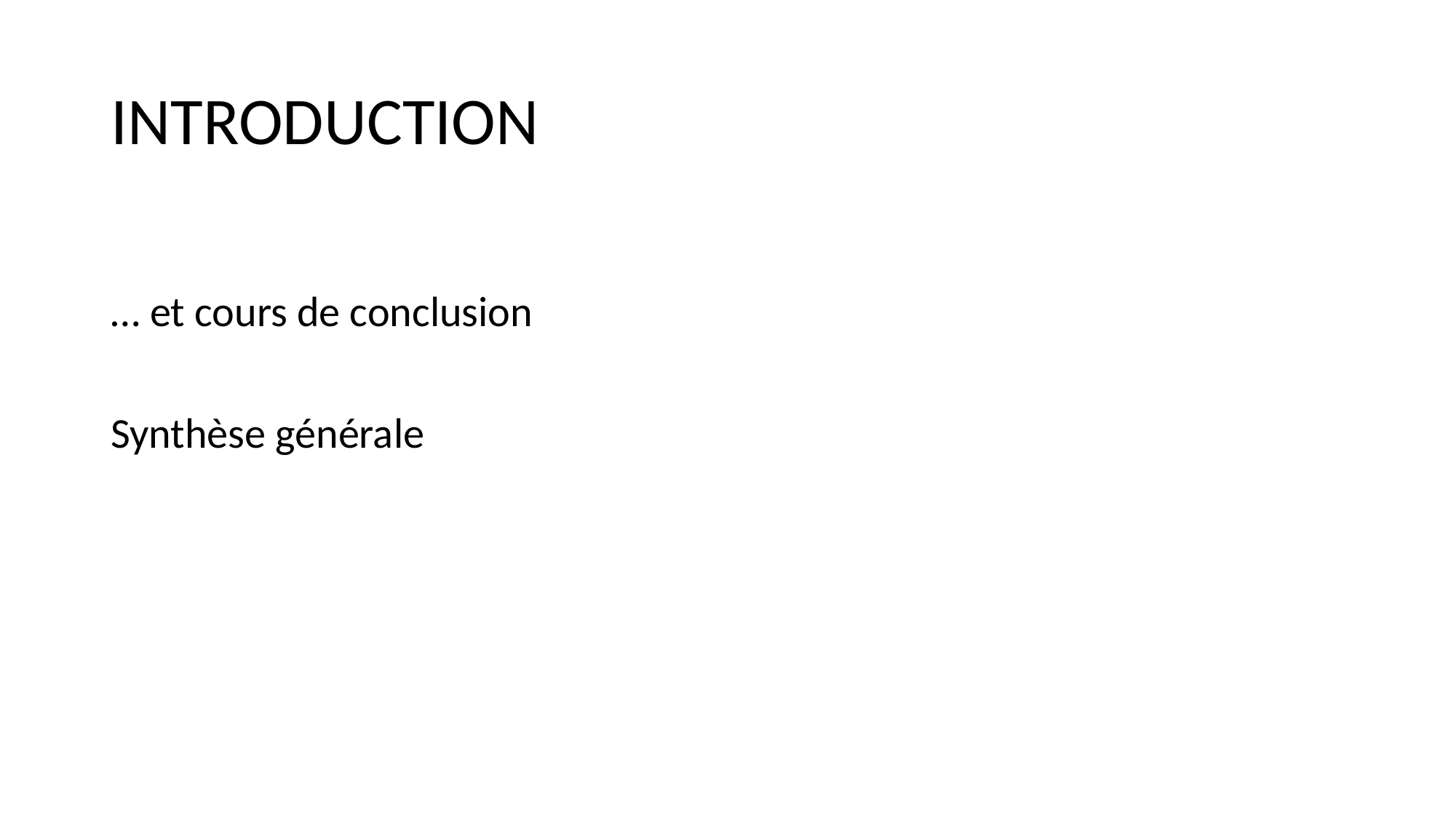

# INTRODUCTION

… et cours de conclusion

Synthèse générale